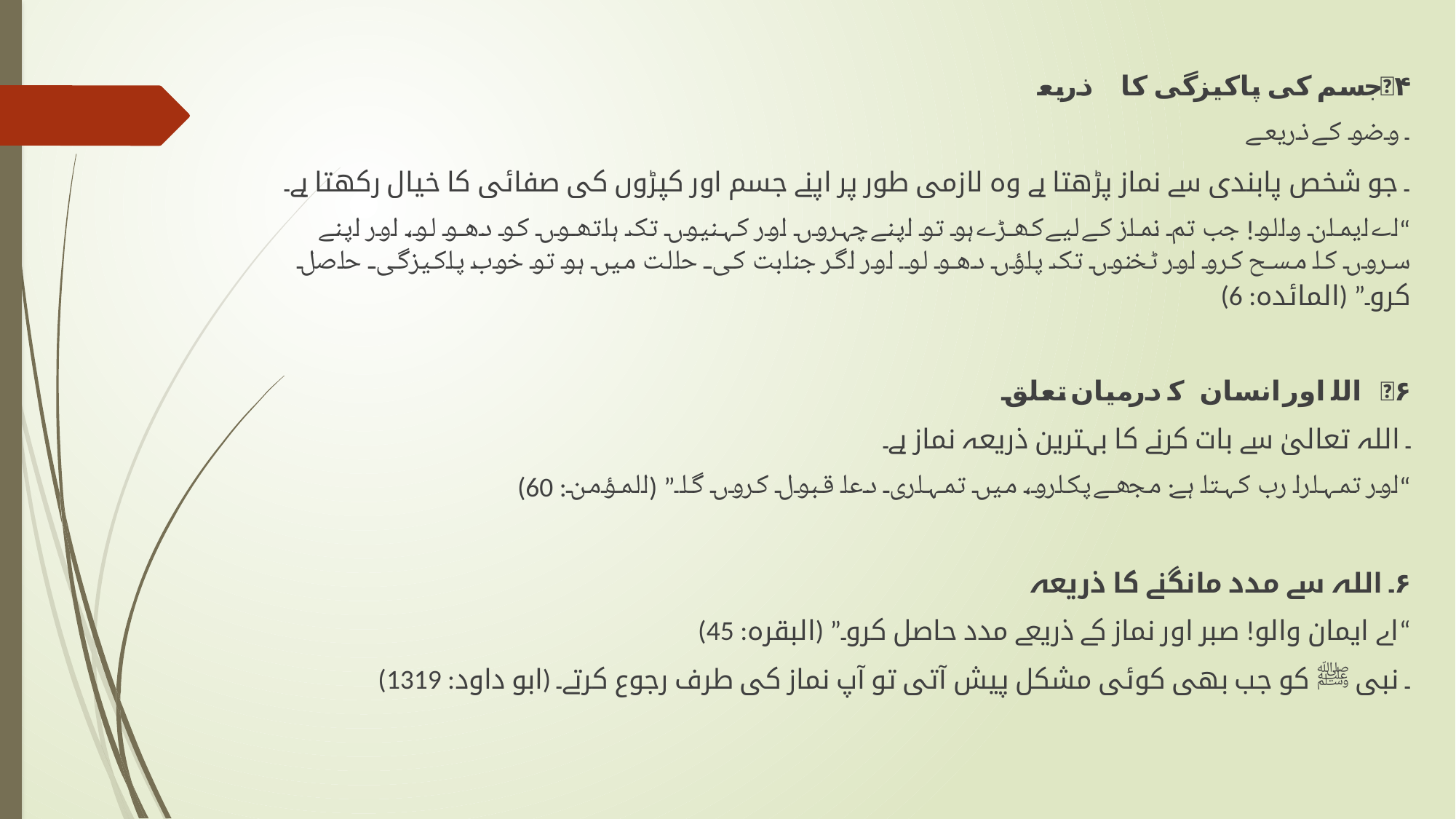

۴۔ جسم کی پاکیزگی کا ذریعہ
۔ وضو کے ذریعے
۔ جو شخص پابندی سے نماز پڑھتا ہے وہ لازمی طور پر اپنے جسم اور کپڑوں کی صفائی کا خیال رکھتا ہے۔
“اے ایمان والو! جب تم نماز کے لیے کھڑے ہو تو اپنے چہروں اور کہنیوں تک ہاتھوں کو دھو لو، اور اپنے سروں کا مسح کرو اور ٹخنوں تک پاؤں دھو لو۔ اور اگر جنابت کی حالت میں ہو تو خوب پاکیزگی حاصل کرو۔” (المائدہ: 6)

۶۔ اللہ اور انسان کے درمیان تعلق
۔ اللہ تعالیٰ سے بات کرنے کا بہترین ذریعہ نماز ہے۔
“اور تمہارا رب کہتا ہے: مجھے پکارو، میں تمہاری دعا قبول کروں گا۔” (المؤمن: 60)

۶۔ اللہ سے مدد مانگنے کا ذریعہ
“اے ایمان والو! صبر اور نماز کے ذریعے مدد حاصل کرو۔” (البقرہ: 45)
۔ نبی ﷺ کو جب بھی کوئی مشکل پیش آتی تو آپ نماز کی طرف رجوع کرتے۔ (ابو داود: 1319)